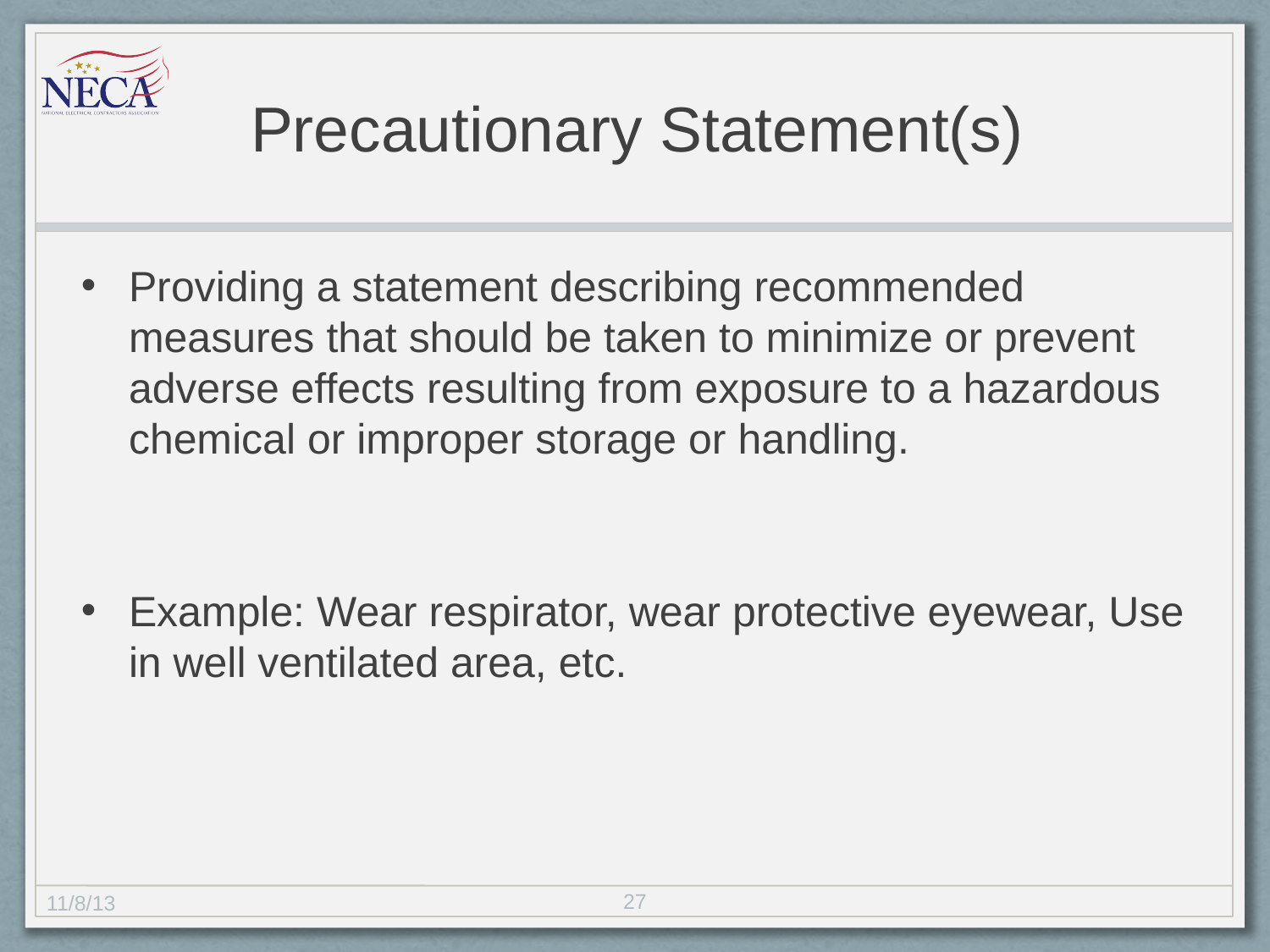

# Precautionary Statement(s)
Providing a statement describing recommended measures that should be taken to minimize or prevent adverse effects resulting from exposure to a hazardous chemical or improper storage or handling.

Example: Wear respirator, wear protective eyewear, Use in well ventilated area, etc.
27
11/8/13